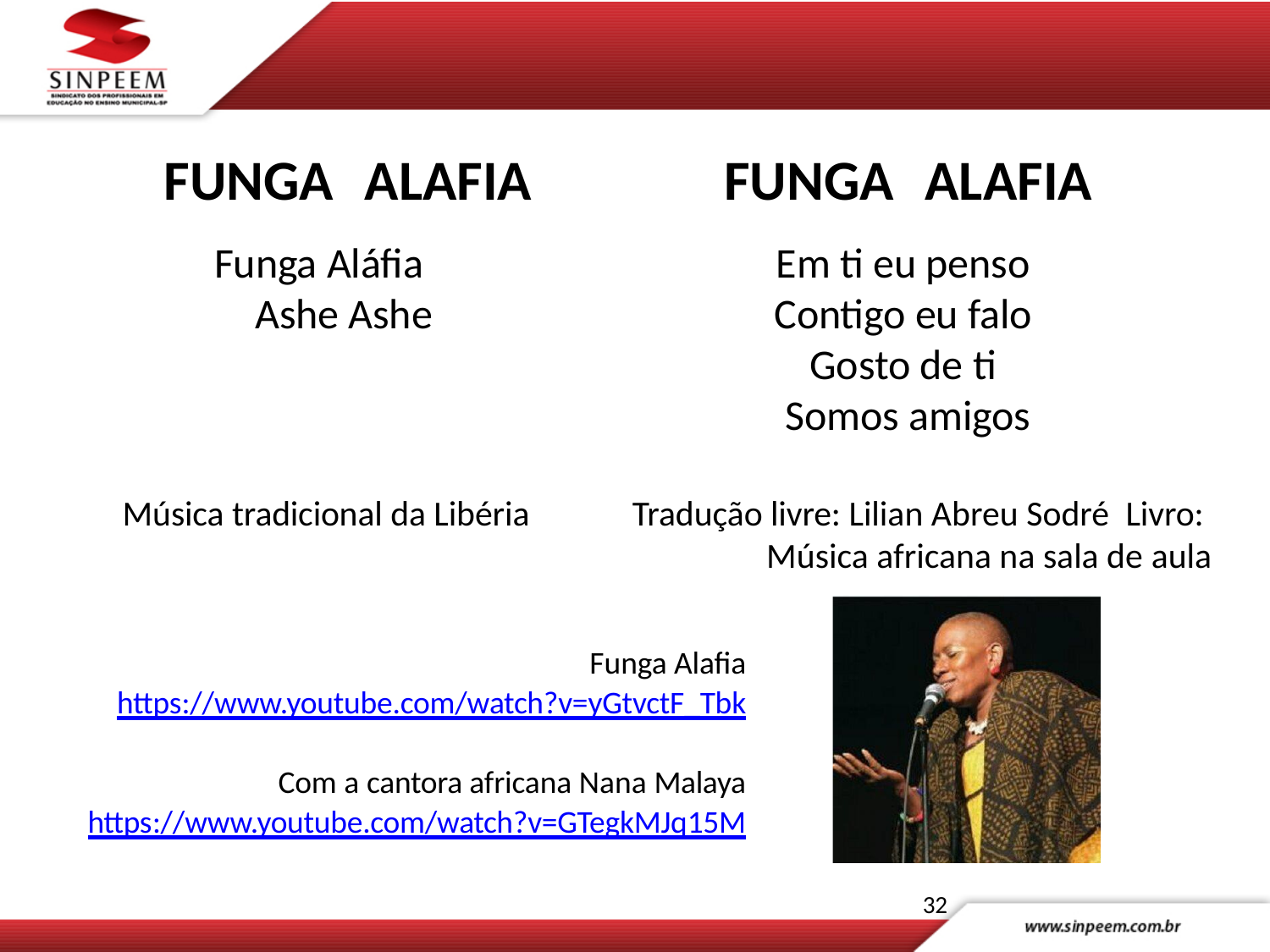

FUNGA	ALAFIA
FUNGA	ALAFIA
Funga Aláfia  Ashe Ashe
Em ti eu penso  Contigo eu falo  Gosto de ti  Somos amigos
Tradução livre: Lilian Abreu Sodré  Livro:  Música africana na sala de aula
Música tradicional da Libéria

Funga Alafia
https://www.youtube.com/watch?v=yGtvctF_Tbk

Com a cantora africana Nana Malaya
https://www.youtube.com/watch?v=GTegkMJq15M
32